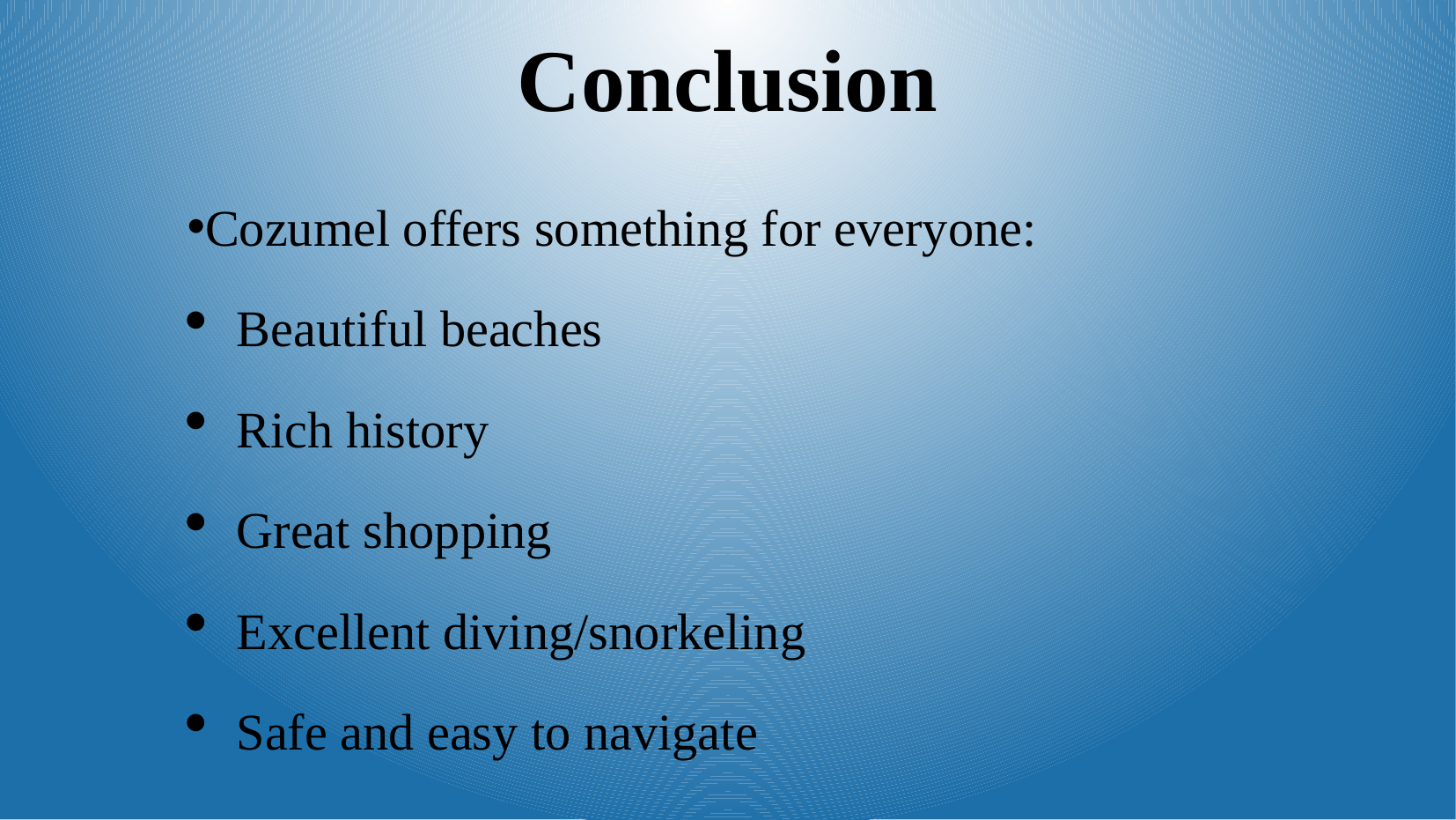

Conclusion
Cozumel offers something for everyone:
Beautiful beaches
Rich history
Great shopping
Excellent diving/snorkeling
Safe and easy to navigate